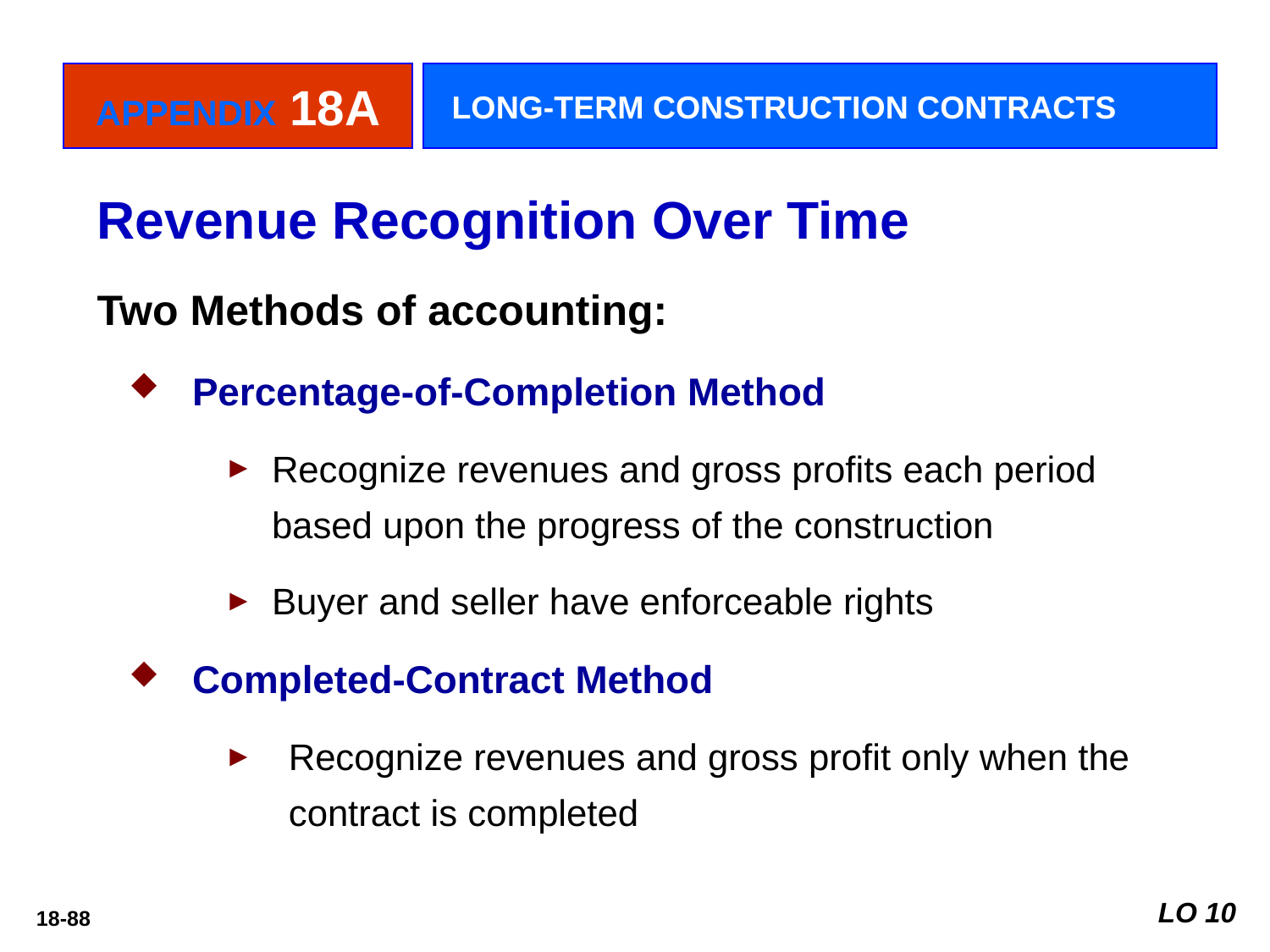

APPENDIX 18A
LONG-TERM CONSTRUCTION CONTRACTS
Revenue Recognition Over Time
Two Methods of accounting:
Percentage-of-Completion Method
Recognize revenues and gross profits each period based upon the progress of the construction
Buyer and seller have enforceable rights
Completed-Contract Method
Recognize revenues and gross profit only when the contract is completed
LO 10